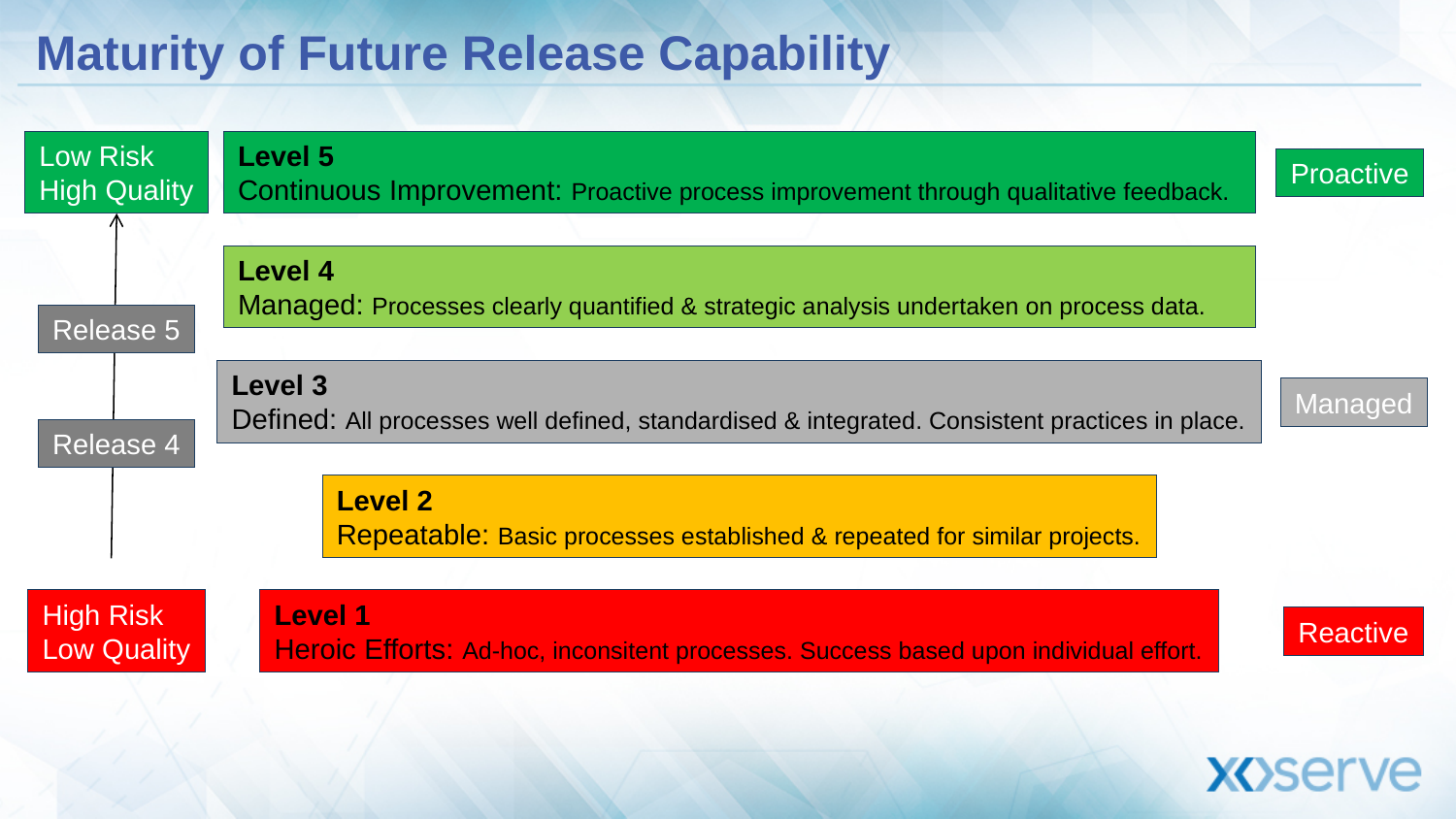

# Maturity of Future Release Capability
Low Risk
High Quality
Level 5
Continuous Improvement: Proactive process improvement through qualitative feedback.
Proactive
Level 4
Managed: Processes clearly quantified & strategic analysis undertaken on process data.
Release 5
Level 3
Defined: All processes well defined, standardised & integrated. Consistent practices in place.
Managed
Release 4
Level 2
Repeatable: Basic processes established & repeated for similar projects.
High Risk
Low Quality
Level 1
Heroic Efforts: Ad-hoc, inconsitent processes. Success based upon individual effort.
Reactive